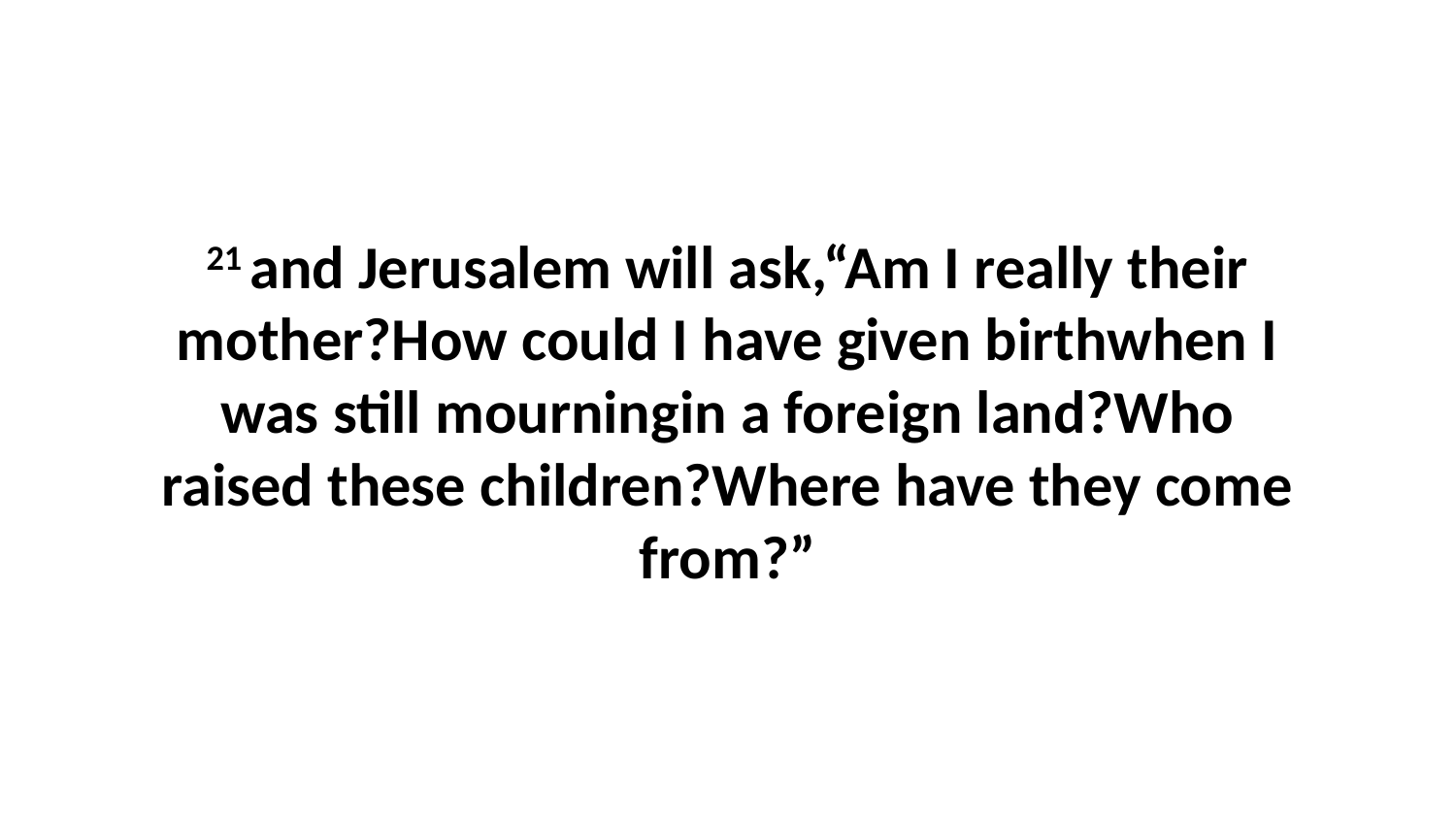

21 and Jerusalem will ask,“Am I really their mother?How could I have given birthwhen I was still mourningin a foreign land?Who raised these children?Where have they come from?”